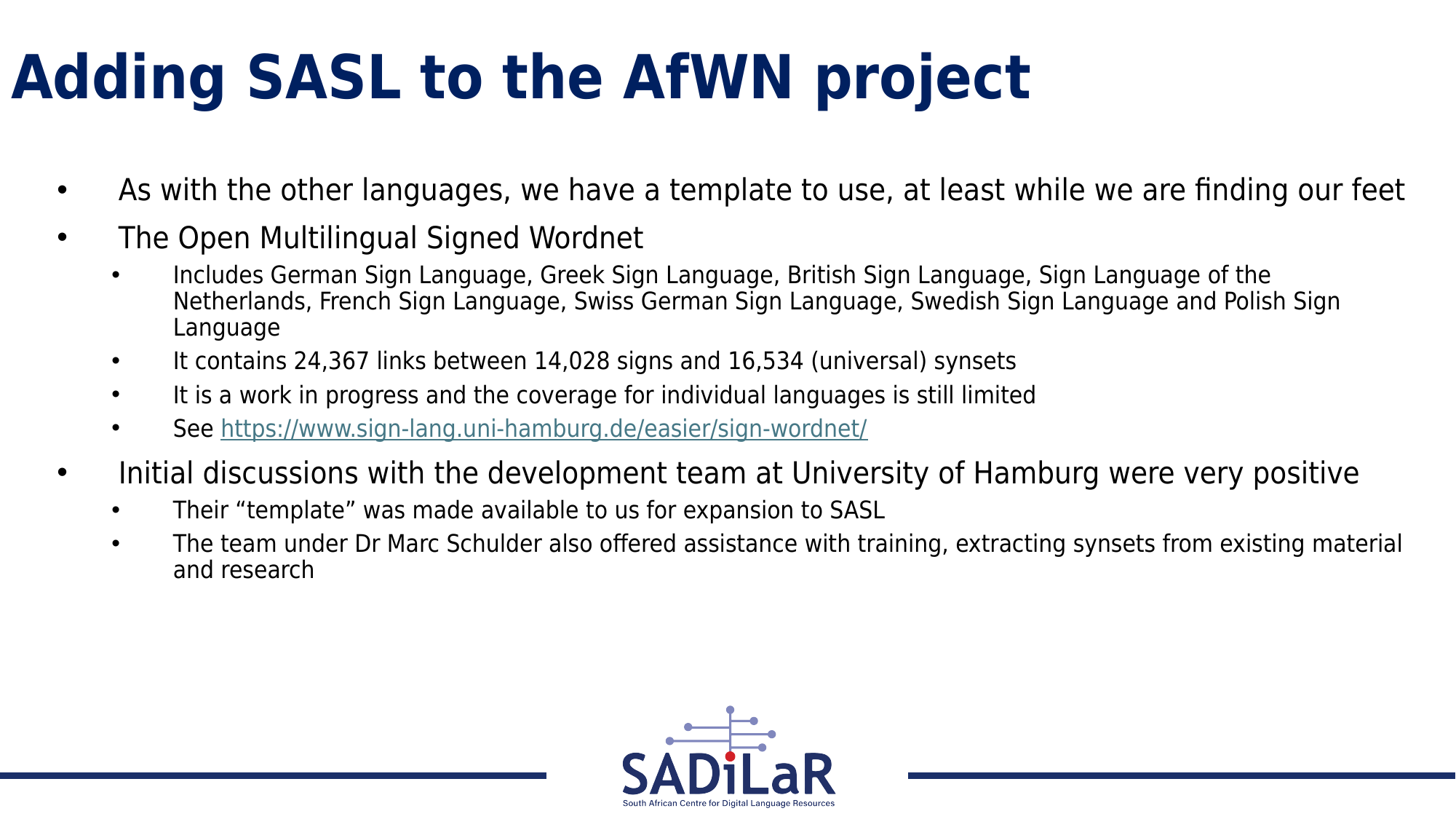

# Adding SASL to the AfWN project
As with the other languages, we have a template to use, at least while we are finding our feet
The Open Multilingual Signed Wordnet
Includes German Sign Language, Greek Sign Language, British Sign Language, Sign Language of the Netherlands, French Sign Language, Swiss German Sign Language, Swedish Sign Language and Polish Sign Language
It contains 24,367 links between 14,028 signs and 16,534 (universal) synsets
It is a work in progress and the coverage for individual languages is still limited
See https://www.sign-lang.uni-hamburg.de/easier/sign-wordnet/
Initial discussions with the development team at University of Hamburg were very positive
Their “template” was made available to us for expansion to SASL
The team under Dr Marc Schulder also offered assistance with training, extracting synsets from existing material and research